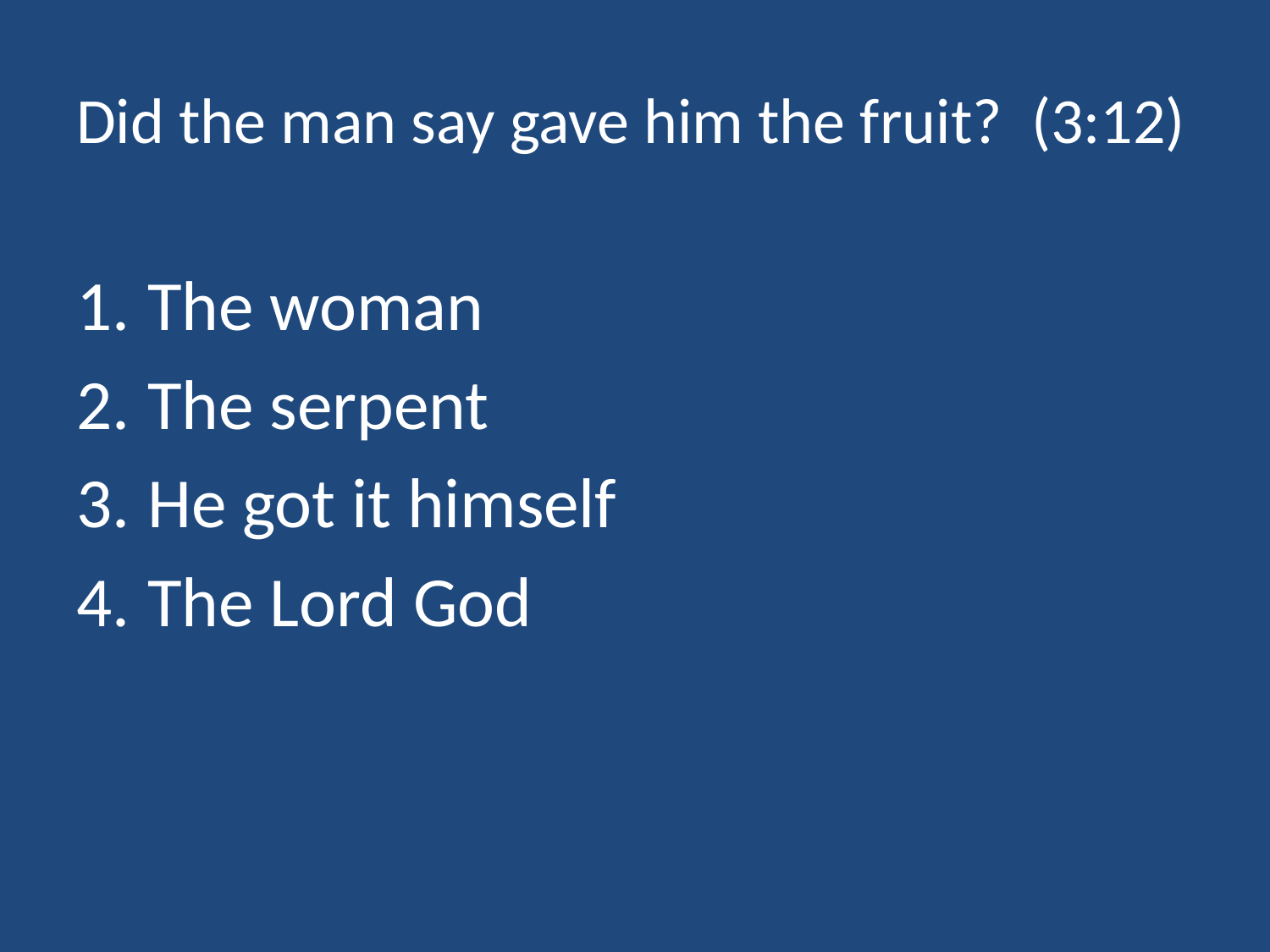

# Did the man say gave him the fruit?  (3:12)
The woman
The serpent
He got it himself
The Lord God